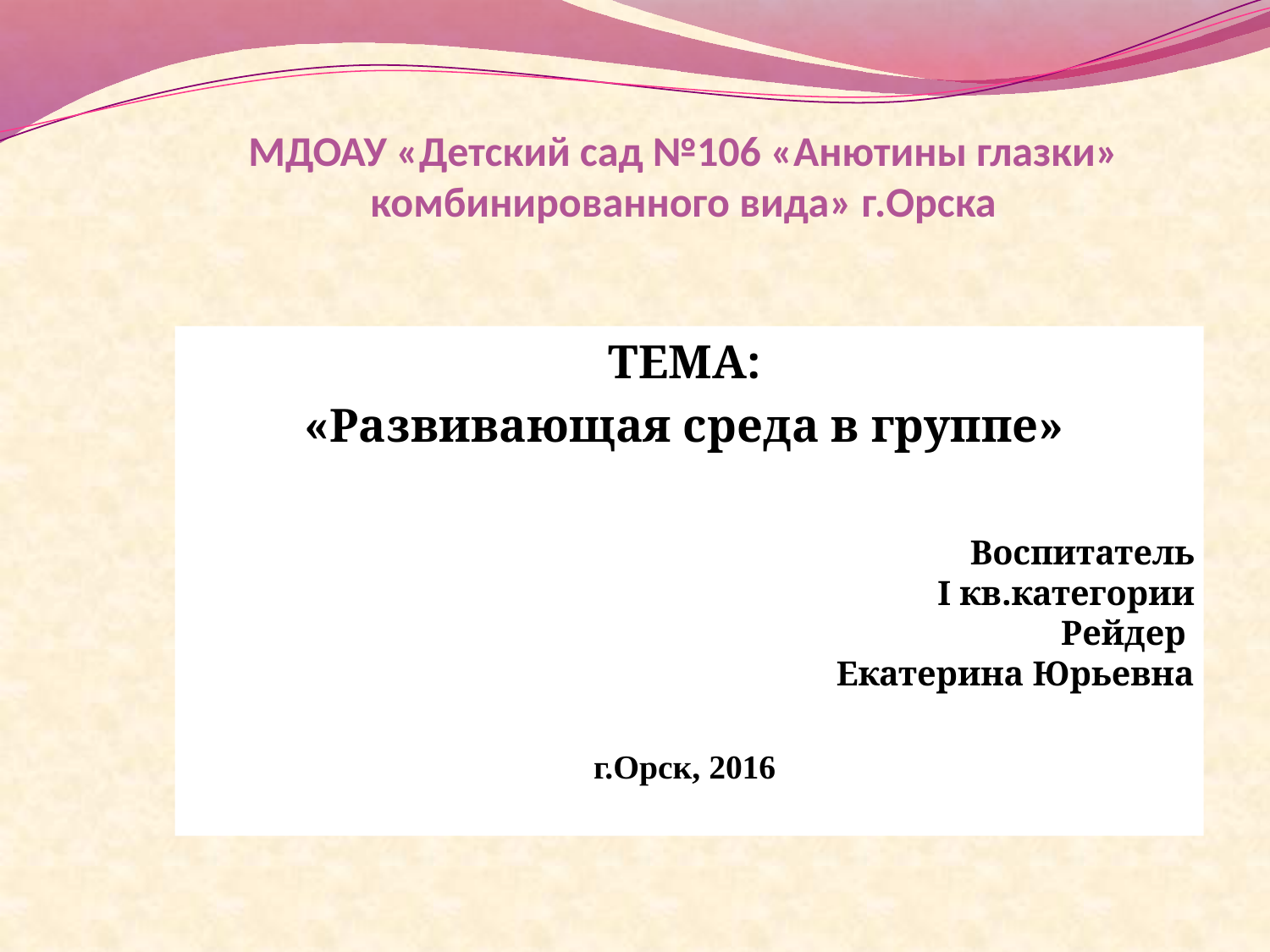

# МДОАУ «Детский сад №106 «Анютины глазки» комбинированного вида» г.Орска
ТЕМА:
«Развивающая среда в группе»

Воспитатель
I кв.категории
Рейдер
Екатерина Юрьевна

г.Орск, 2016